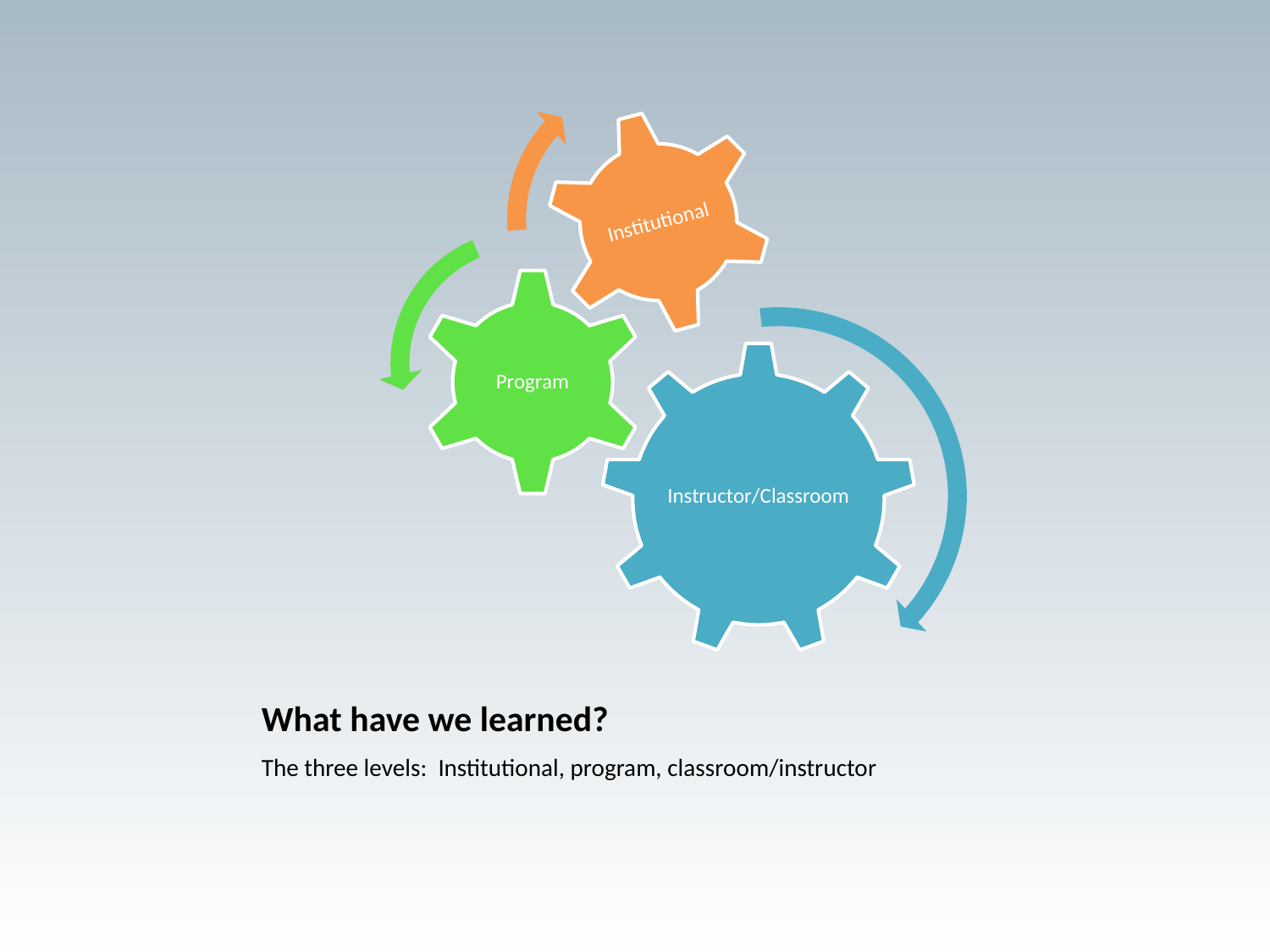

Instructor/Classroom
Program
Institutional
# What have we learned?
The three levels:  Institutional, program, classroom/instructor